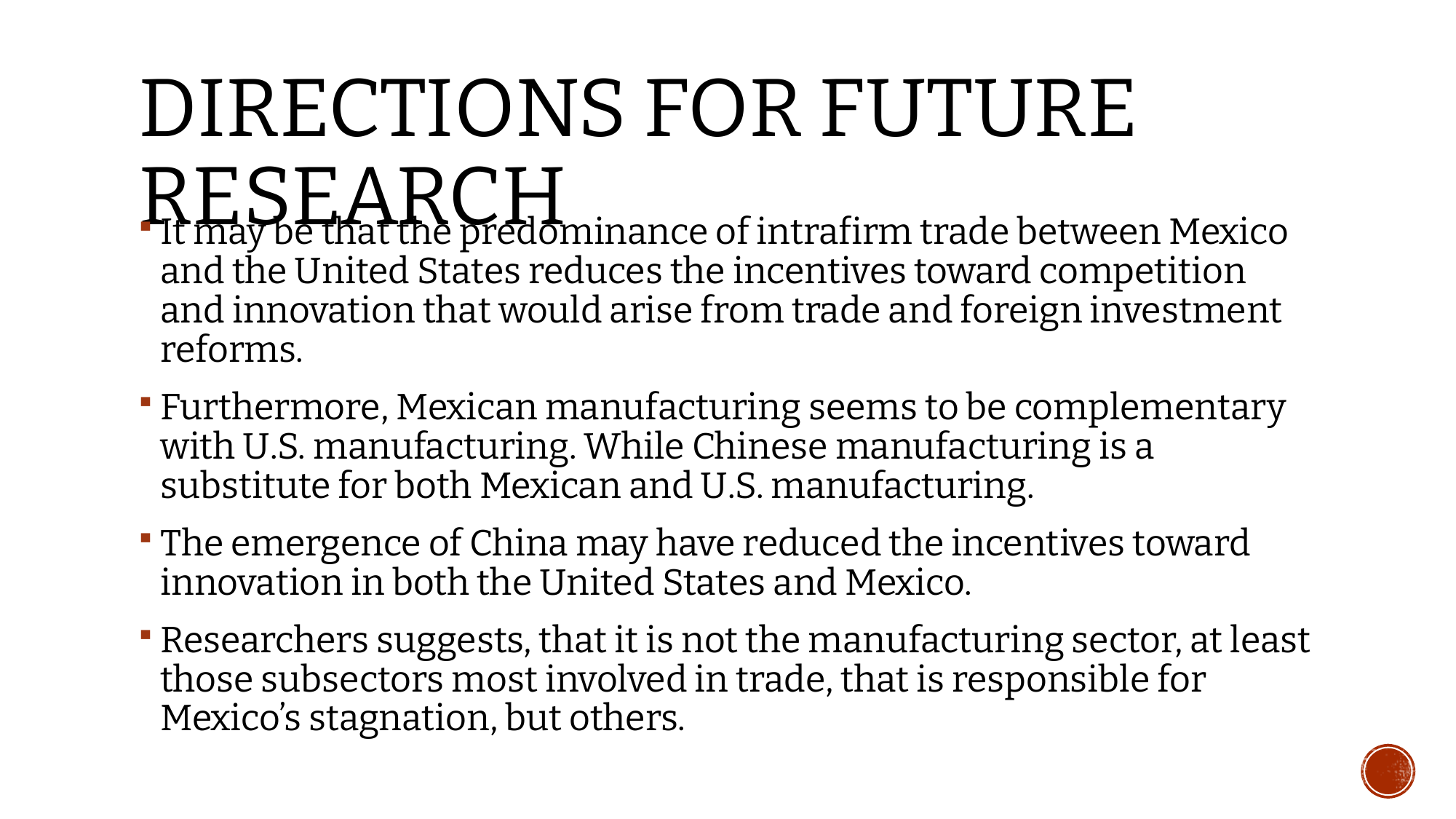

# Directions for Future Research
It may be that the predominance of intrafirm trade between Mexico and the United States reduces the incentives toward competition and innovation that would arise from trade and foreign investment reforms.
Furthermore, Mexican manufacturing seems to be complementary with U.S. manufacturing. While Chinese manufacturing is a substitute for both Mexican and U.S. manufacturing.
The emergence of China may have reduced the incentives toward innovation in both the United States and Mexico.
Researchers suggests, that it is not the manufacturing sector, at least those subsectors most involved in trade, that is responsible for Mexico’s stagnation, but others.